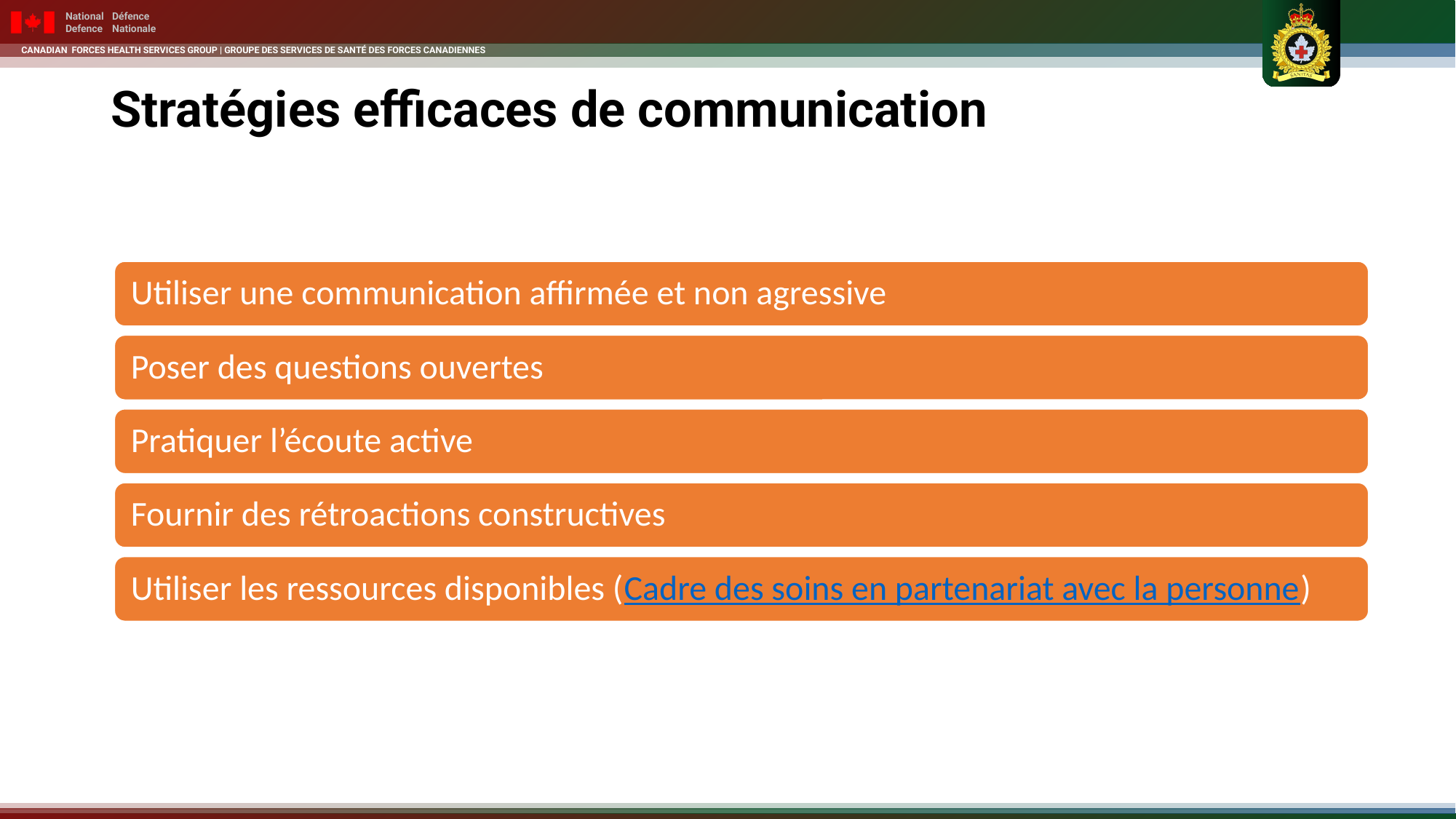

# Stratégies efficaces de communication
Utiliser une communication affirmée et non agressive
Poser des questions ouvertes
Pratiquer l’écoute active
Fournir des rétroactions constructives
Utiliser les ressources disponibles (Cadre des soins en partenariat avec la personne)